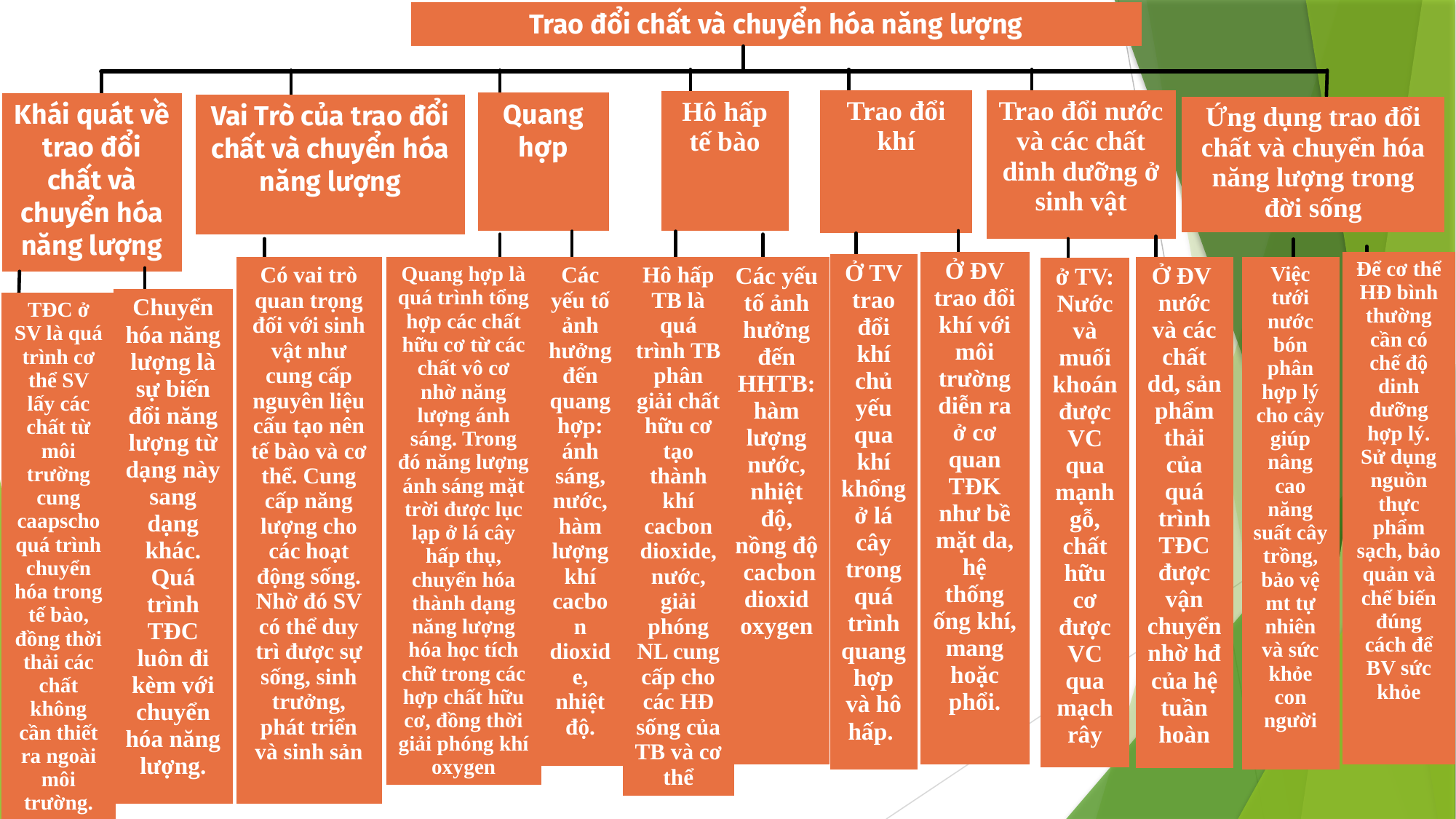

| Trao đổi chất và chuyển hóa năng lượng |
| --- |
| Trao đổi khí |
| --- |
| Trao đổi nước và các chất dinh dưỡng ở sinh vật |
| --- |
| Hô hấp tế bào |
| --- |
| Quang hợp |
| --- |
| Khái quát về trao đổi chất và chuyển hóa năng lượng |
| --- |
| Vai Trò của trao đổi chất và chuyển hóa năng lượng |
| --- |
| Ứng dụng trao đổi chất và chuyển hóa năng lượng trong đời sống |
| --- |
| Ở ĐV trao đổi khí với môi trường diễn ra ở cơ quan TĐK như bề mặt da, hệ thống ống khí, mang hoặc phổi. |
| --- |
| Để cơ thể HĐ bình thường cần có chế độ dinh dưỡng hợp lý. Sử dụng nguồn thực phẩm sạch, bảo quản và chế biến đúng cách để BV sức khỏe |
| --- |
| Ở TV trao đổi khí chủ yếu qua khí khổng ở lá cây trong quá trình quang hợp và hô hấp. |
| --- |
| Có vai trò quan trọng đối với sinh vật như cung cấp nguyên liệu cấu tạo nên tế bào và cơ thể. Cung cấp năng lượng cho các hoạt động sống. Nhờ đó SV có thể duy trì được sự sống, sinh trưởng, phát triển và sinh sản |
| --- |
| Quang hợp là quá trình tổng hợp các chất hữu cơ từ các chất vô cơ nhờ năng lượng ánh sáng. Trong đó năng lượng ánh sáng mặt trời được lục lạp ở lá cây hấp thụ, chuyển hóa thành dạng năng lượng hóa học tích chữ trong các hợp chất hữu cơ, đồng thời giải phóng khí oxygen |
| --- |
| Các yếu tố ảnh hưởng đến quang hợp: ánh sáng, nước, hàm lượng khí cacbon dioxide, nhiệt độ. |
| --- |
| Hô hấp TB là quá trình TB phân giải chất hữu cơ tạo thành khí cacbon dioxide, nước, giải phóng NL cung cấp cho các HĐ sống của TB và cơ thể |
| --- |
| Các yếu tố ảnh hưởng đến HHTB: hàm lượng nước, nhiệt độ, nồng độ cacbon dioxid oxygen |
| --- |
| Ở ĐV nước và các chất dd, sản phẩm thải của quá trình TĐC được vận chuyển nhờ hđ của hệ tuần hoàn |
| --- |
| Việc tưới nước bón phân hợp lý cho cây giúp nâng cao năng suất cây trồng, bảo vệ mt tự nhiên và sức khỏe con người |
| --- |
| ở TV: Nước và muối khoán được VC qua mạnh gỗ, chất hữu cơ được VC qua mạch rây |
| --- |
| Chuyển hóa năng lượng là sự biến đổi năng lượng từ dạng này sang dạng khác. Quá trình TĐC luôn đi kèm với chuyển hóa năng lượng. |
| --- |
| TĐC ở SV là quá trình cơ thể SV lấy các chất từ môi trường cung caapscho quá trình chuyển hóa trong tế bào, đồng thời thải các chất không cần thiết ra ngoài môi trường. |
| --- |